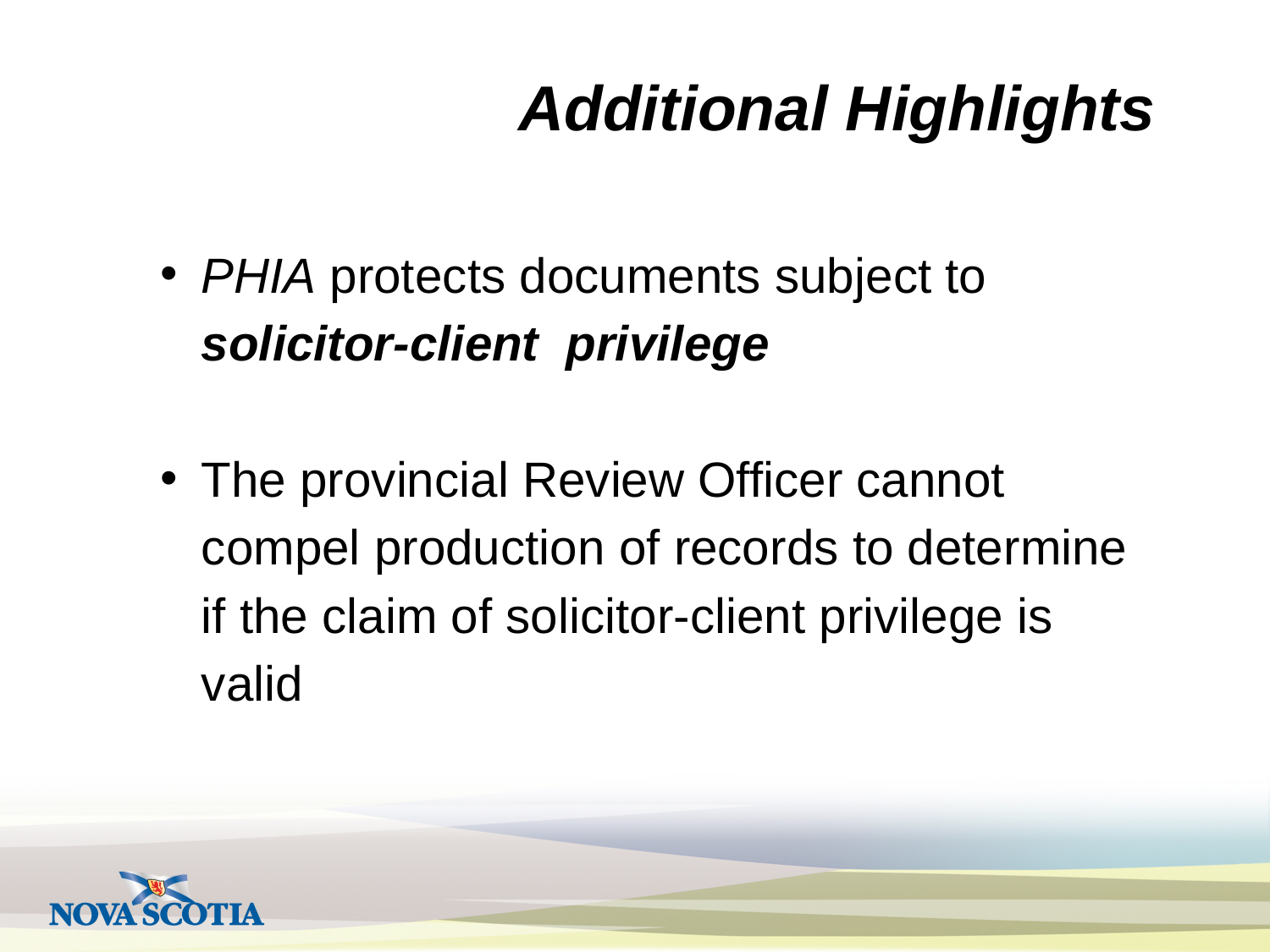

Additional Highlights

PHIA protects documents subject to solicitor-client  privilege

The provincial Review Officer cannot compel production of records to determine if the claim of solicitor-client privilege is valid